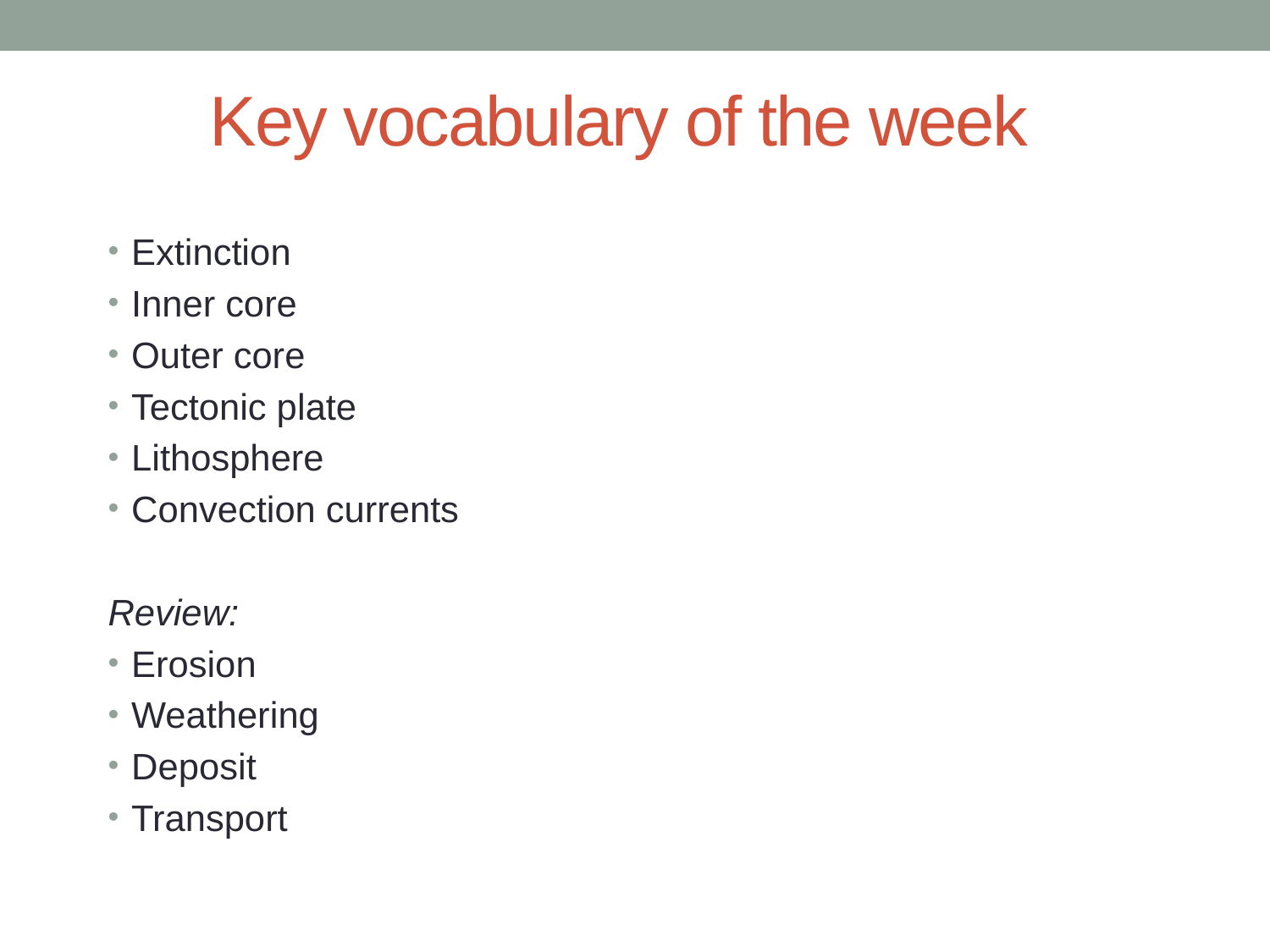

Key vocabulary of the week
Extinction
Inner core
Outer core
Tectonic plate
Lithosphere
Convection currents

Review:
Erosion
Weathering
Deposit
Transport